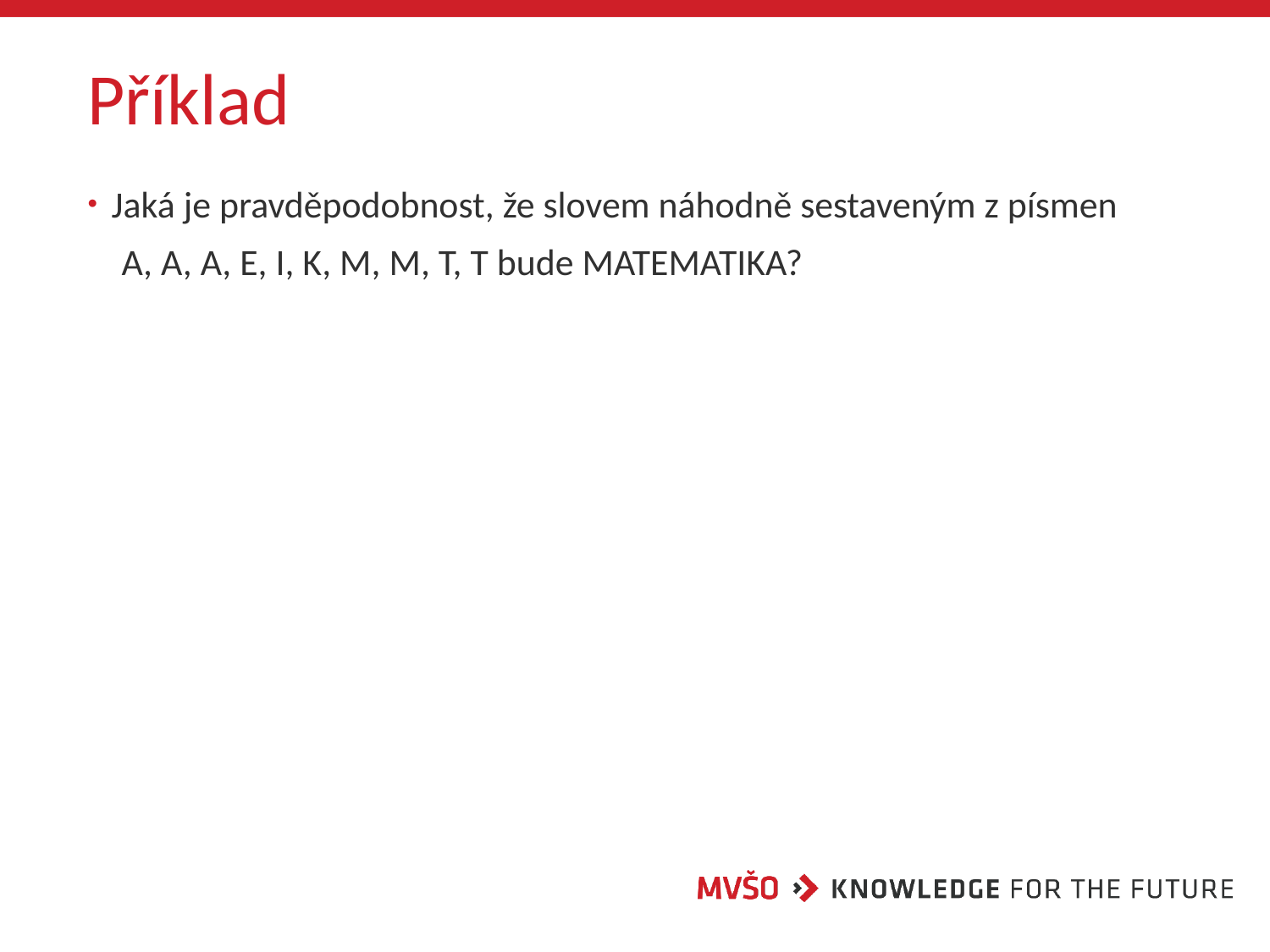

# Příklad
Jaká je pravděpodobnost, že slovem náhodně sestaveným z písmen
    A, A, A, E, I, K, M, M, T, T bude MATEMATIKA?